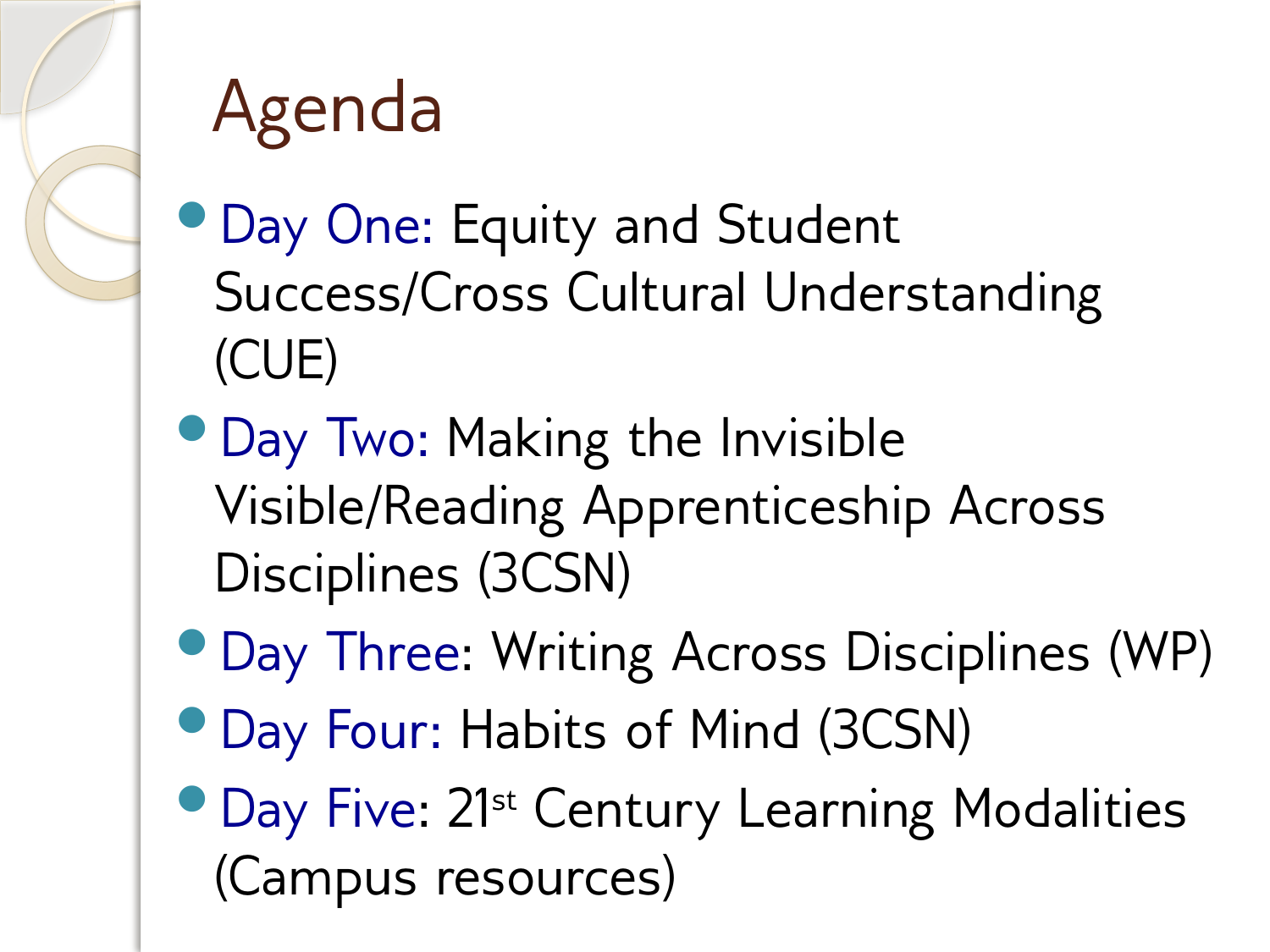

# Agenda
Day One: Equity and Student Success/Cross Cultural Understanding (CUE)
Day Two: Making the Invisible Visible/Reading Apprenticeship Across Disciplines (3CSN)
Day Three: Writing Across Disciplines (WP)
Day Four: Habits of Mind (3CSN)
Day Five: 21st Century Learning Modalities (Campus resources)